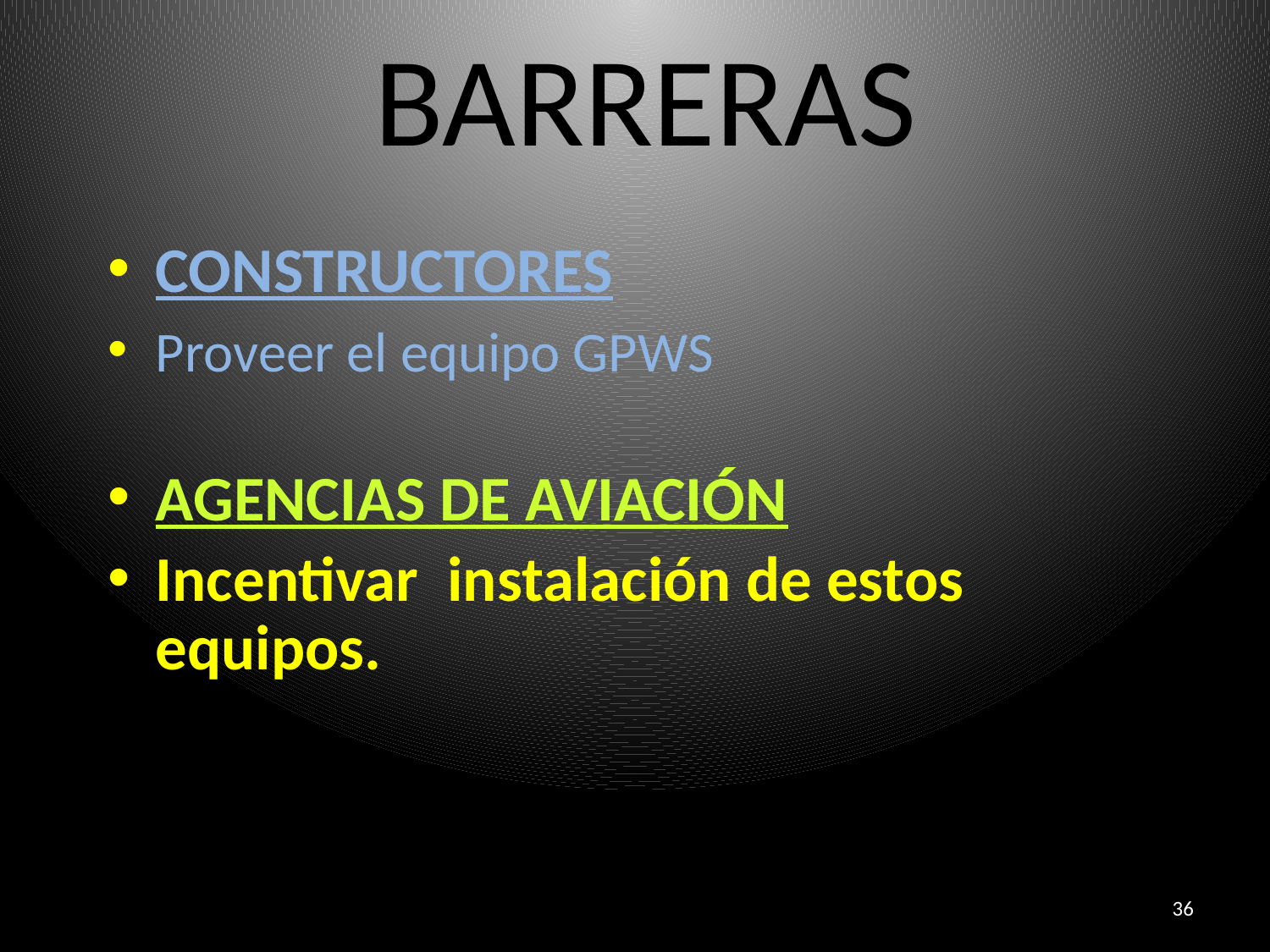

# BARRERAS
CONSTRUCTORES
Proveer el equipo GPWS

AGENCIAS DE AVIACIÓN
Incentivar  instalación de estos equipos.

36